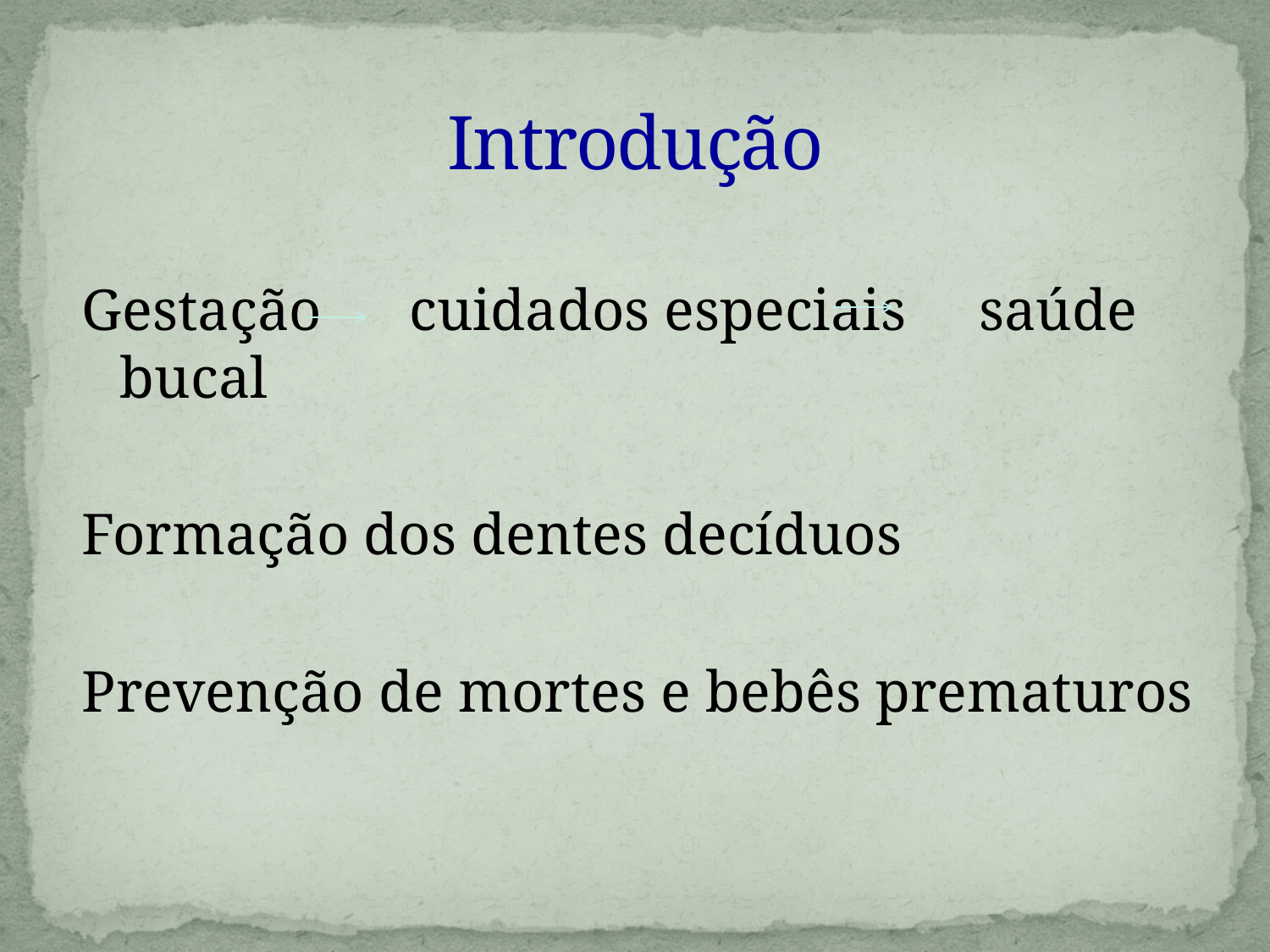

# Introdução
Gestação      cuidados especiais     saúde bucal

Formação dos dentes decíduos

Prevenção de mortes e bebês prematuros